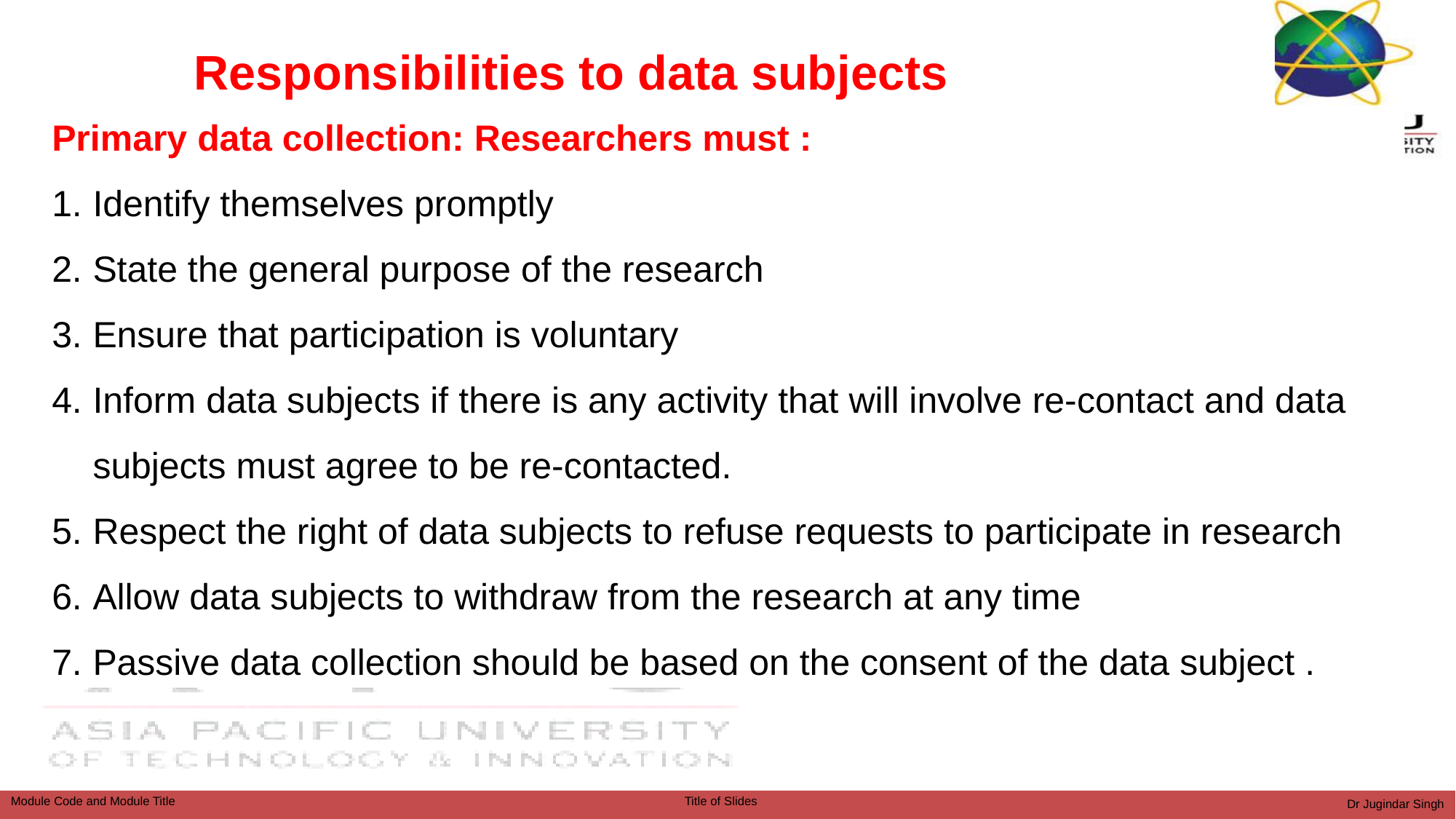

Responsibilities to data subjects

Primary data collection: Researchers must :
Identify themselves promptly
State the general purpose of the research
Ensure that participation is voluntary
Inform data subjects if there is any activity that will involve re-contact and data subjects must agree to be re-contacted.
Respect the right of data subjects to refuse requests to participate in research
Allow data subjects to withdraw from the research at any time
Passive data collection should be based on the consent of the data subject .
Dr Jugindar Singh